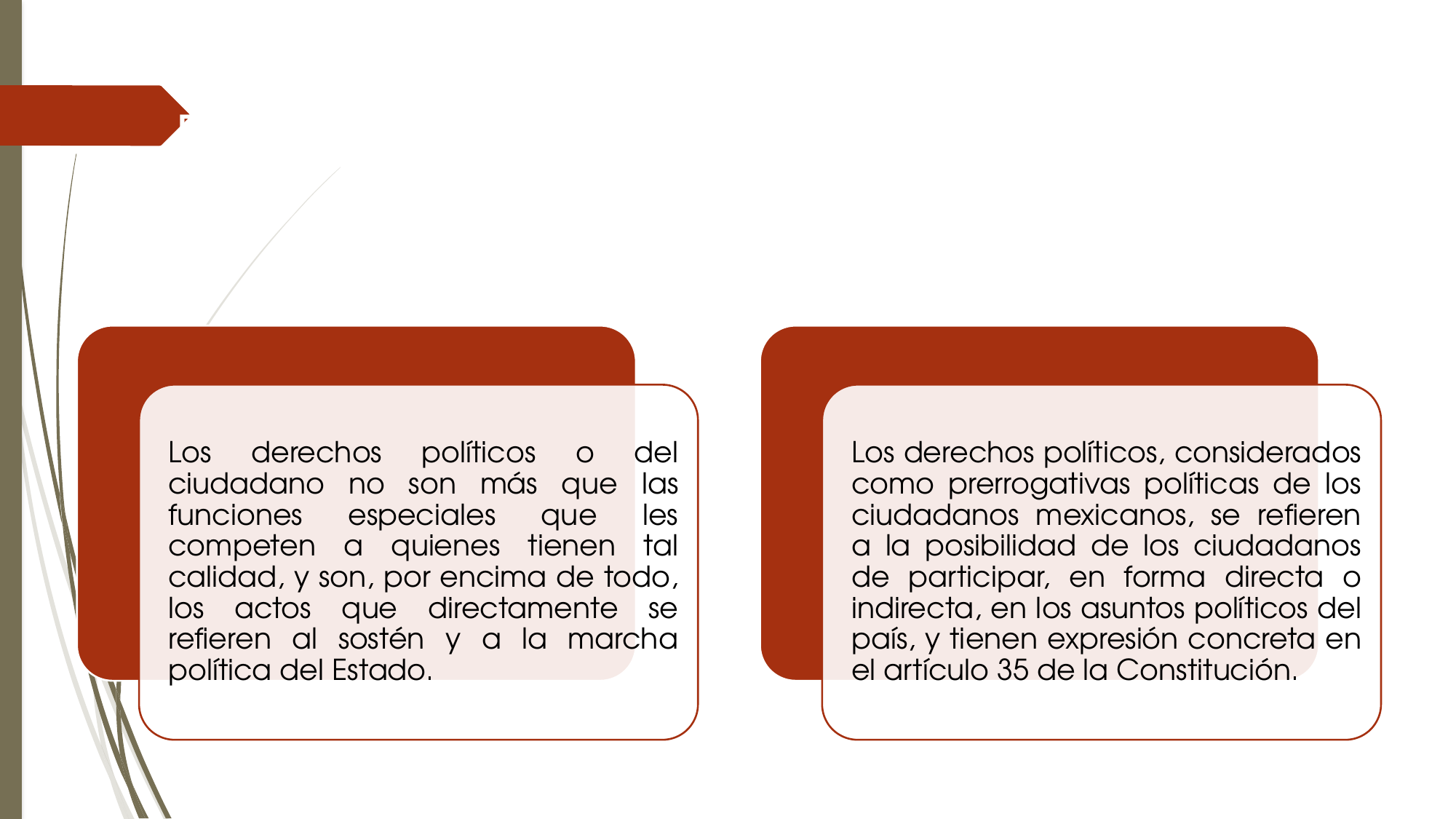

# Elementos
Los derechos políticos o del ciudadano no son más que las funciones especiales que les competen a quienes tienen tal calidad, y son, por encima de todo, los actos que directamente se refieren al sostén y a la marcha política del Estado.
Los derechos políticos, considerados como prerrogativas políticas de los ciudadanos mexicanos, se refieren a la posibilidad de los ciudadanos de participar, en forma directa o indirecta, en los asuntos políticos del país, y tienen expresión concreta en el artículo 35 de la Constitución.